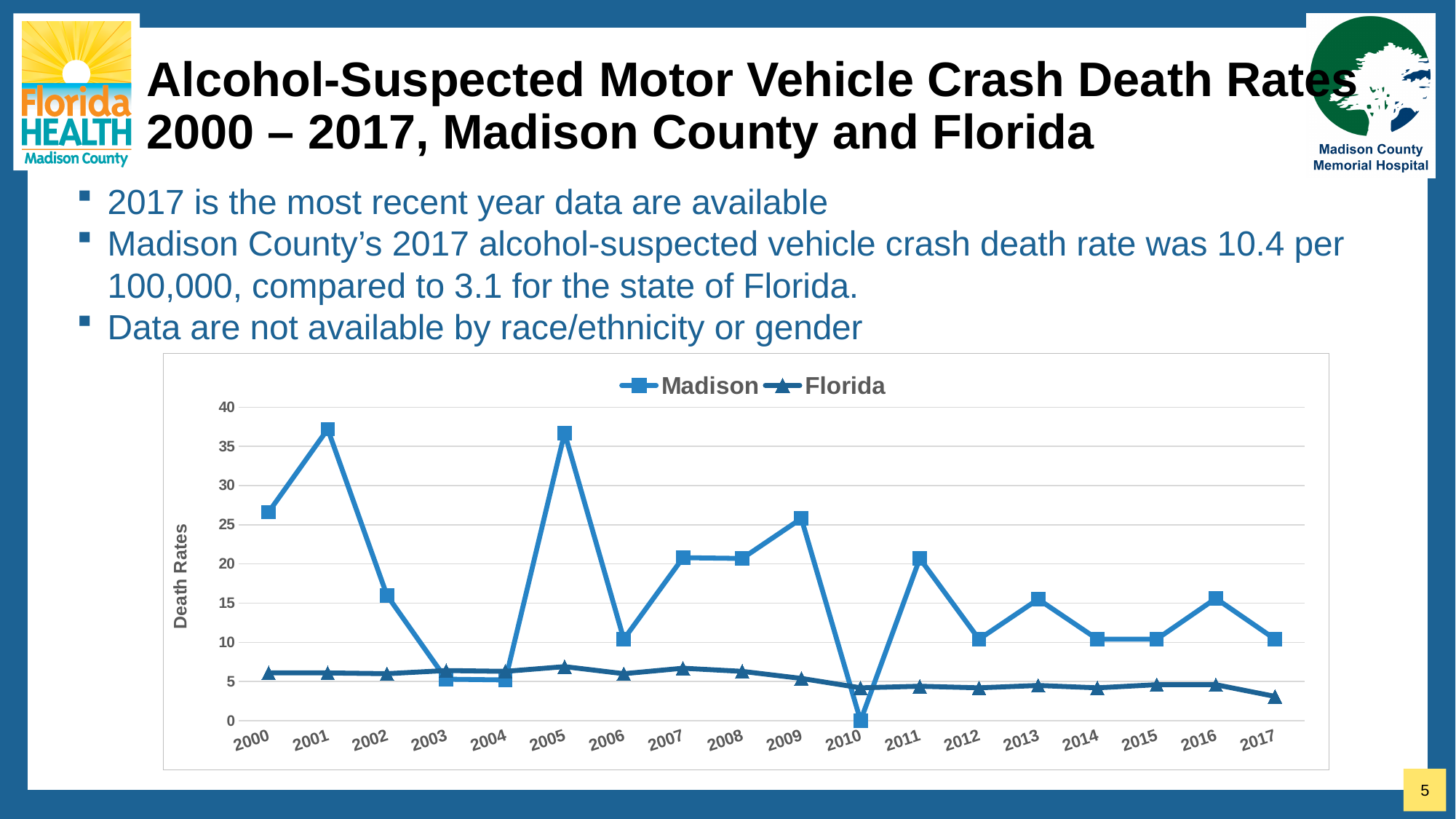

# Alcohol-Suspected Motor Vehicle Crash Death Rates 2000 – 2017, Madison County and Florida
2017 is the most recent year data are available
Madison County’s 2017 alcohol-suspected vehicle crash death rate was 10.4 per 100,000, compared to 3.1 for the state of Florida.
Data are not available by race/ethnicity or gender

### Chart

| Category | Madison | Florida |
|---|---|---|
| 2000 | 26.6 | 6.1 |
| 2001 | 37.2 | 6.1 |
| 2002 | 16.0 | 6.0 |
| 2003 | 5.3 | 6.4 |
| 2004 | 5.2 | 6.3 |
| 2005 | 36.7 | 6.9 |
| 2006 | 10.4 | 6.0 |
| 2007 | 20.8 | 6.7 |
| 2008 | 20.7 | 6.3 |
| 2009 | 25.8 | 5.4 |
| 2010 | 0.0 | 4.2 |
| 2011 | 20.7 | 4.4 |
| 2012 | 10.4 | 4.2 |
| 2013 | 15.5 | 4.5 |
| 2014 | 10.4 | 4.2 |
| 2015 | 10.4 | 4.6 |
| 2016 | 15.6 | 4.6 |
| 2017 | 10.4 | 3.1 |